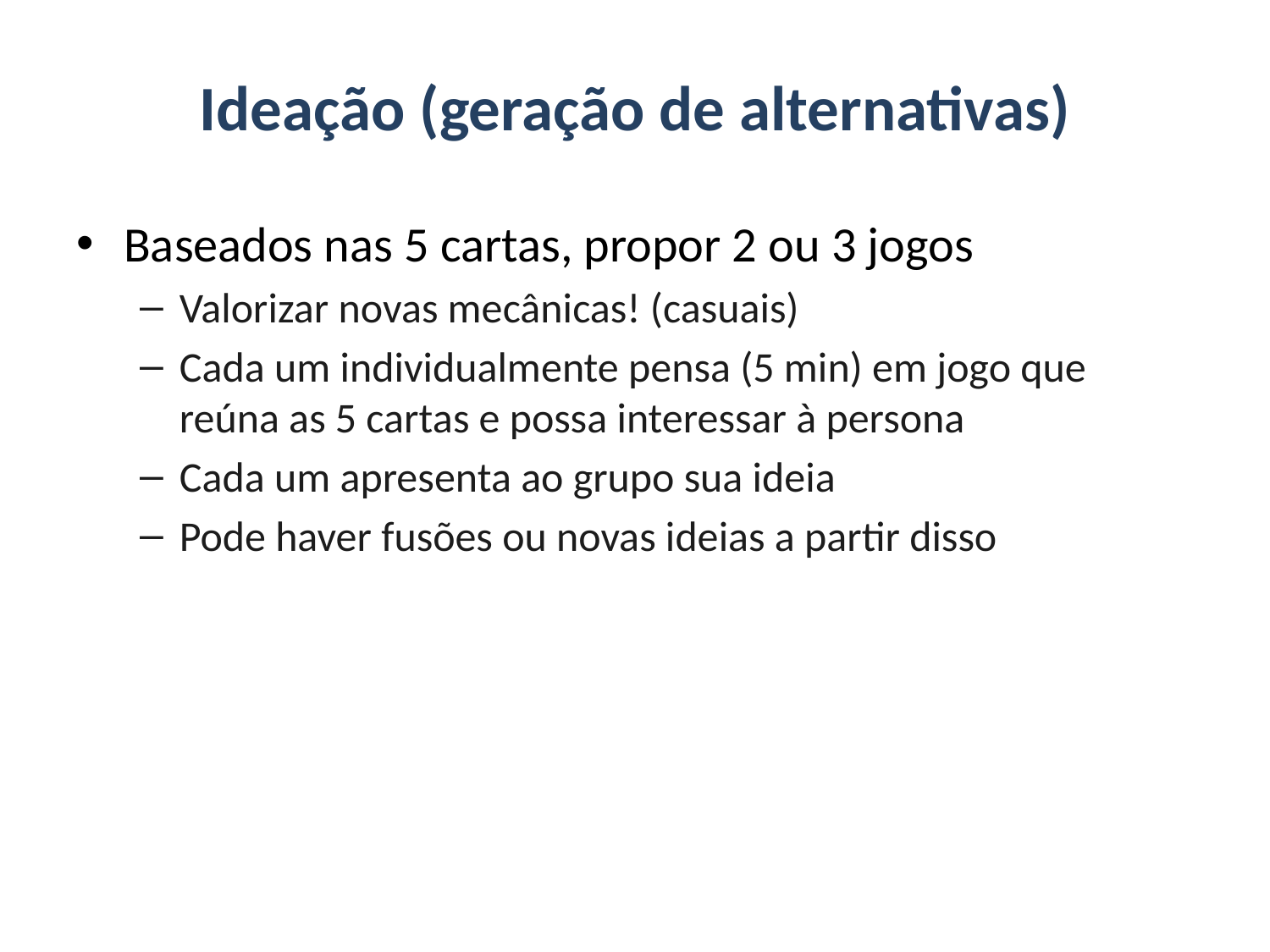

# Ideação (geração de alternativas)
Baseados nas 5 cartas, propor 2 ou 3 jogos
Valorizar novas mecânicas! (casuais)
Cada um individualmente pensa (5 min) em jogo que reúna as 5 cartas e possa interessar à persona
Cada um apresenta ao grupo sua ideia
Pode haver fusões ou novas ideias a partir disso